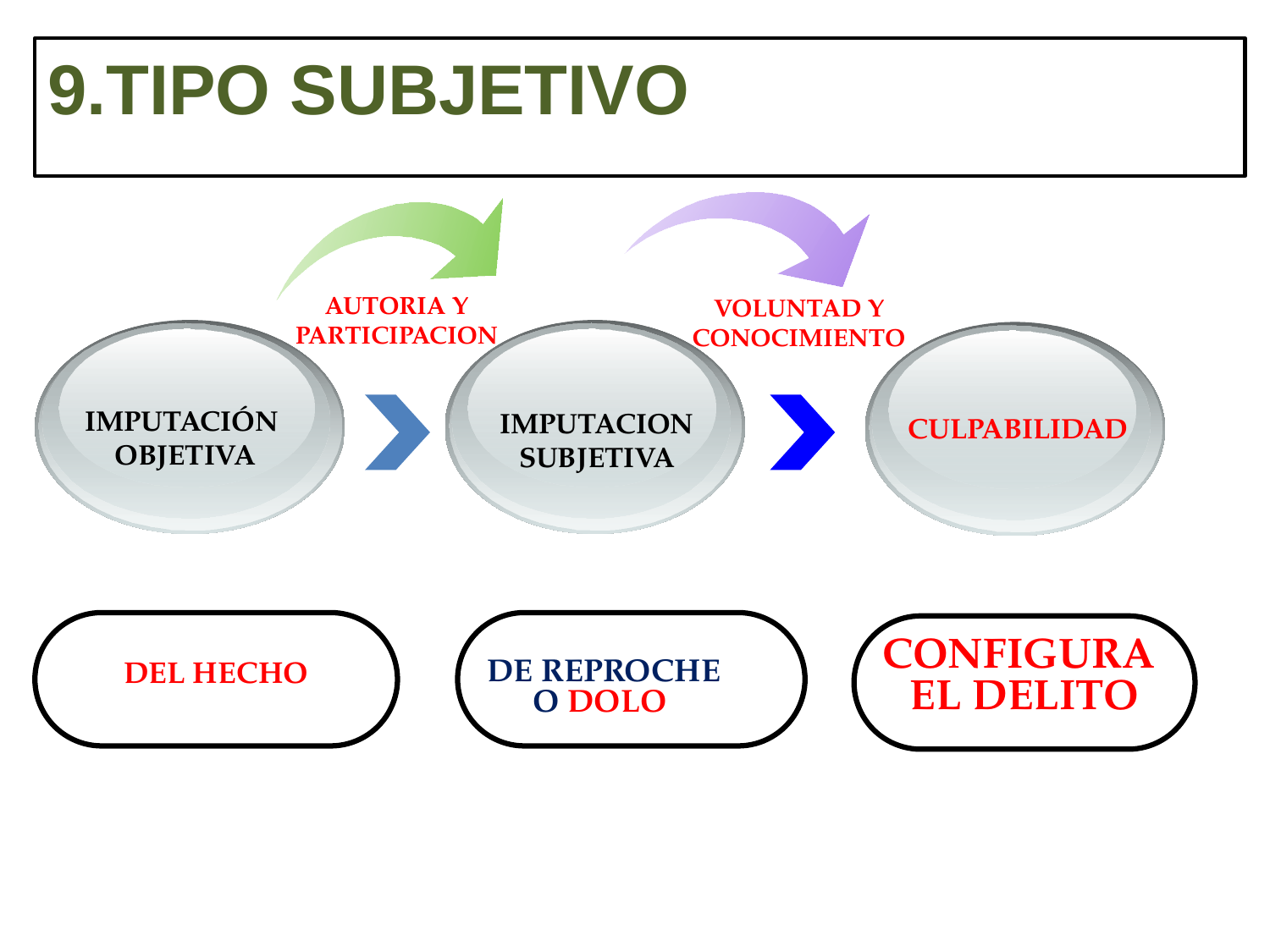

9.TIPO SUBJETIVO

AUTORIA Y PARTICIPACION
VOLUNTAD Y CONOCIMIENTO

IMPUTACIÓN
OBJETIVA
IMPUTACION
SUBJETIVA
CULPABILIDAD
DEL HECHO

CONFIGURA
EL DELITO
 DE REPROCHE
O DOLO